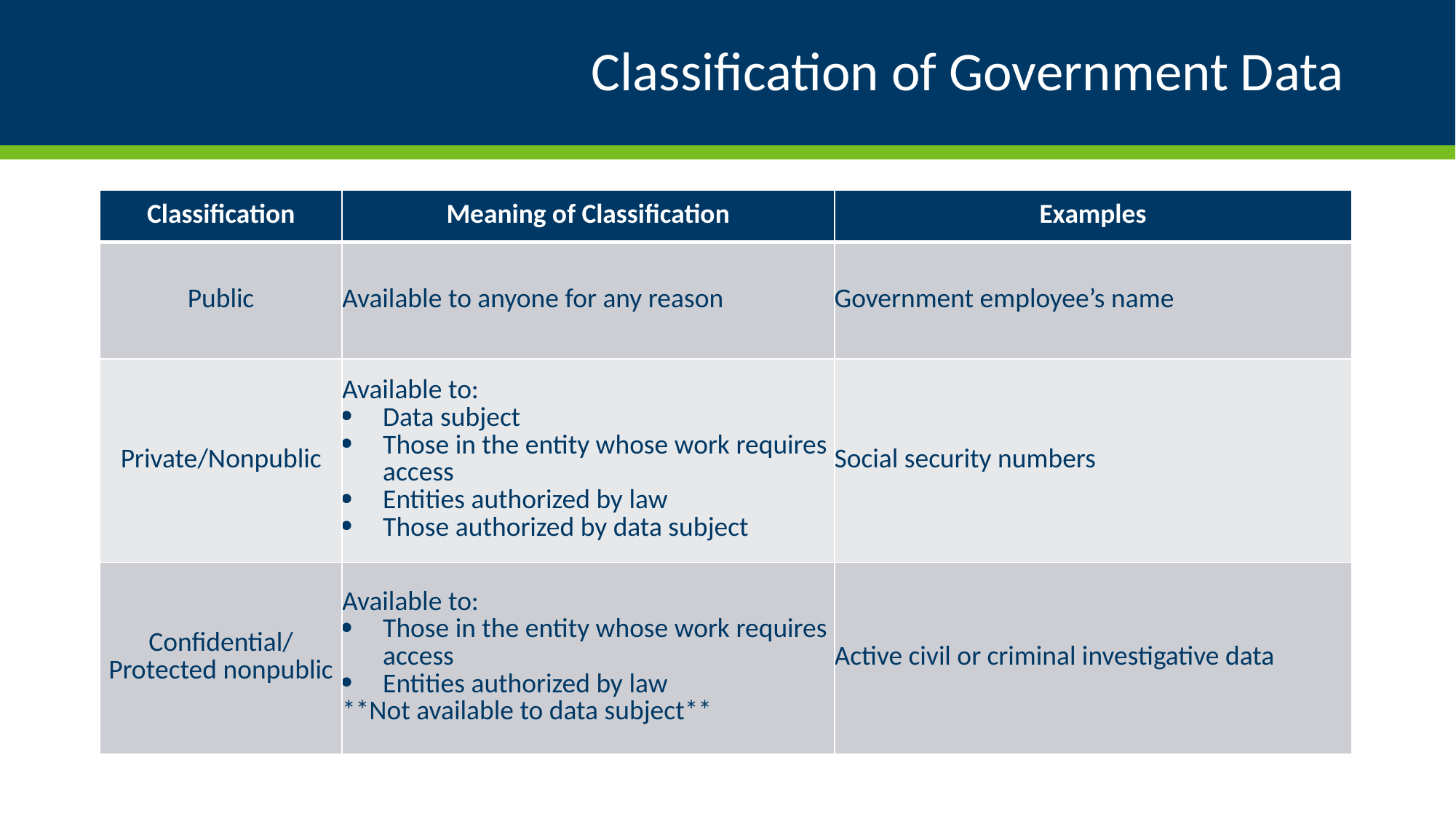

# Classification of Government Data
| Classification | Meaning of Classification | Examples |
| --- | --- | --- |
| Public | Available to anyone for any reason | Government employee’s name |
| Private/Nonpublic | Available to: Data subject Those in the entity whose work requires access Entities authorized by law Those authorized by data subject | Social security numbers |
| Confidential/ Protected nonpublic | Available to: Those in the entity whose work requires access Entities authorized by law \*\*Not available to data subject\*\* | Active civil or criminal investigative data |